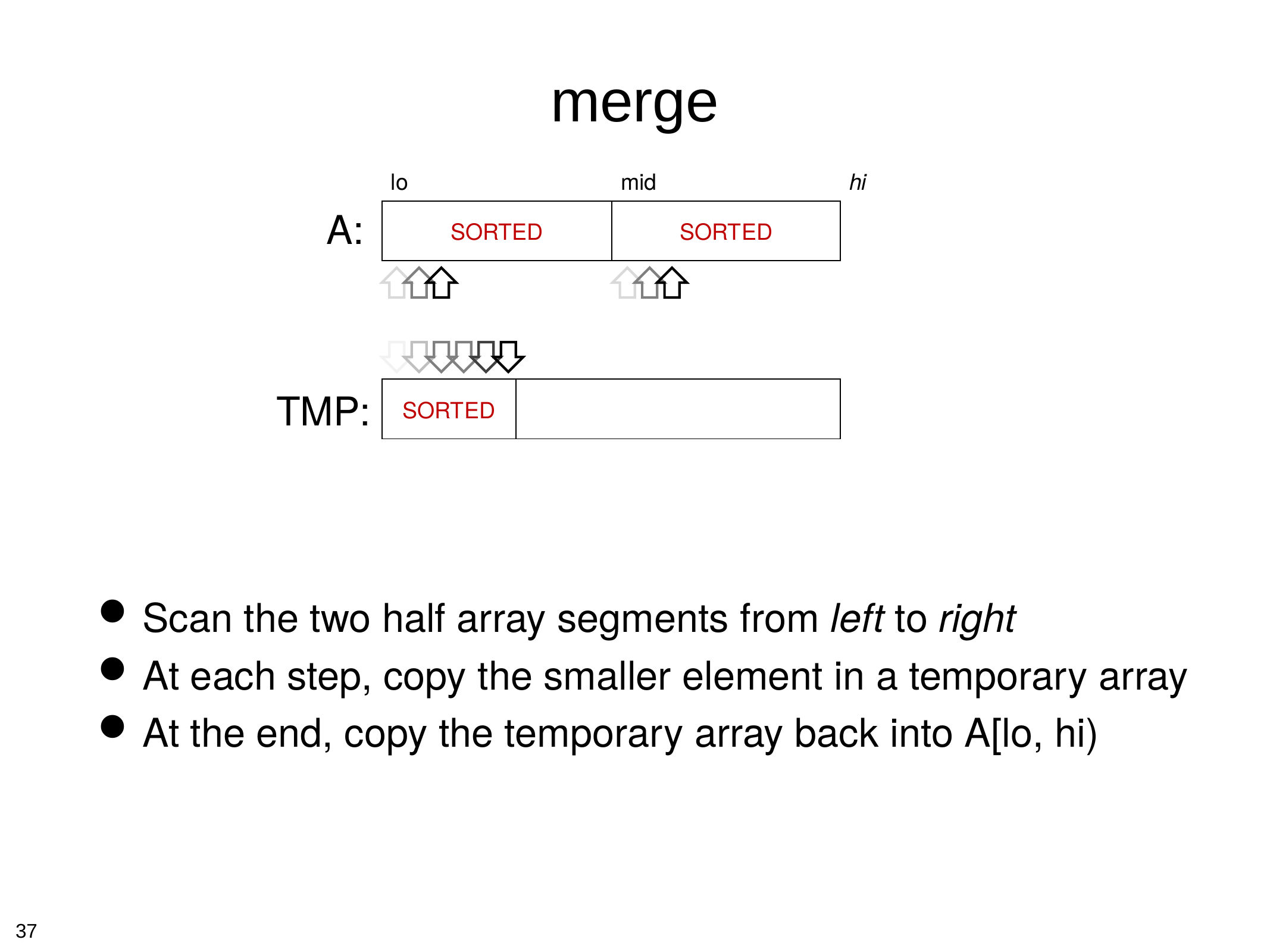

# merge
| lo | mid | hi |
| --- | --- | --- |
| SORTED | SORTED |  |
A:

|  |  |  |
| --- | --- | --- |
| SORTED |  |  |

TMP:
Scan the two half array segments from left to right
At each step, copy the smaller element in a temporary array
At the end, copy the temporary array back into A[lo, hi)
37